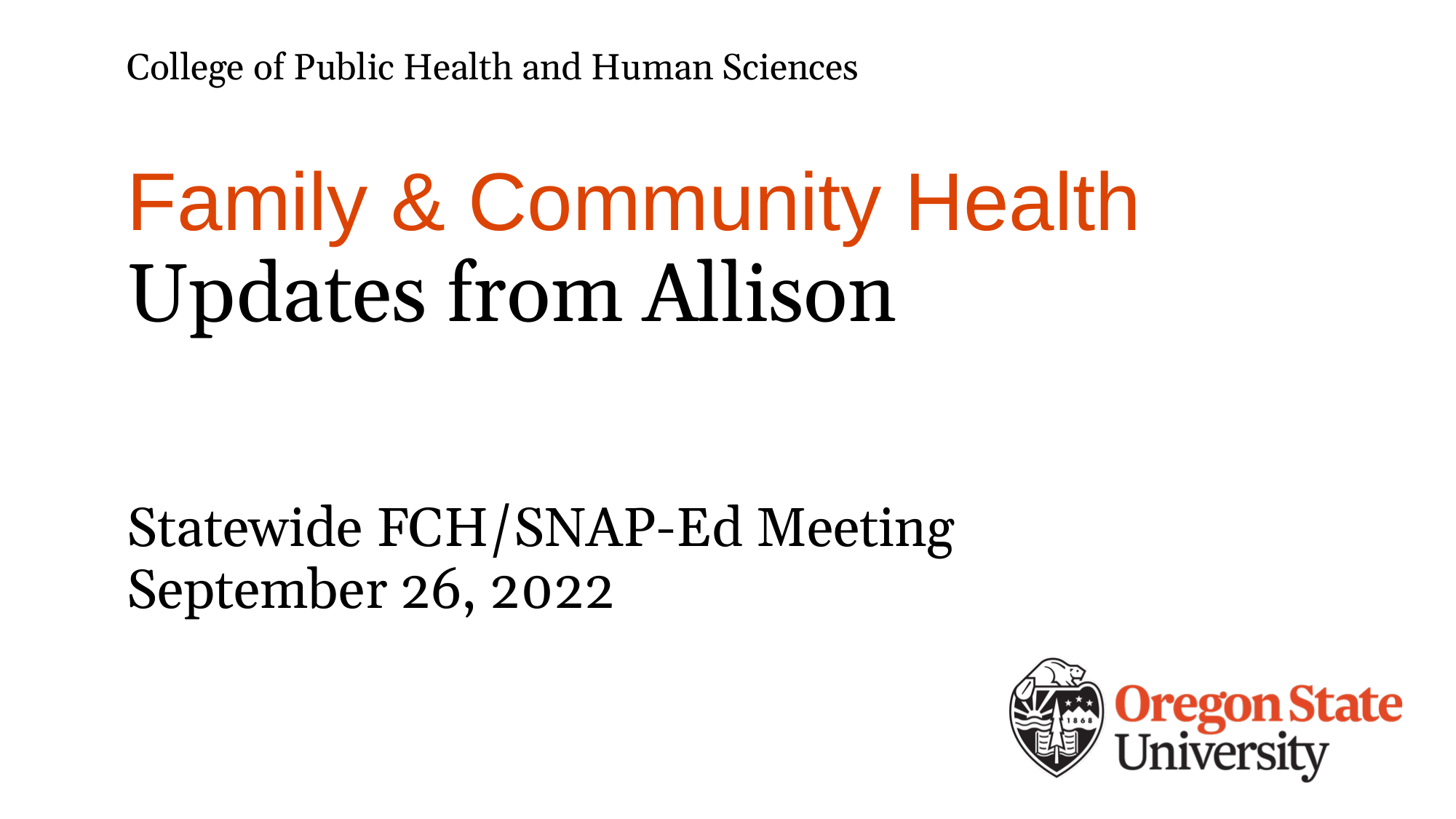

College of Public Health and Human Sciences
# Family & Community Health Updates from Allison Statewide FCH/SNAP-Ed Meeting September 26, 2022